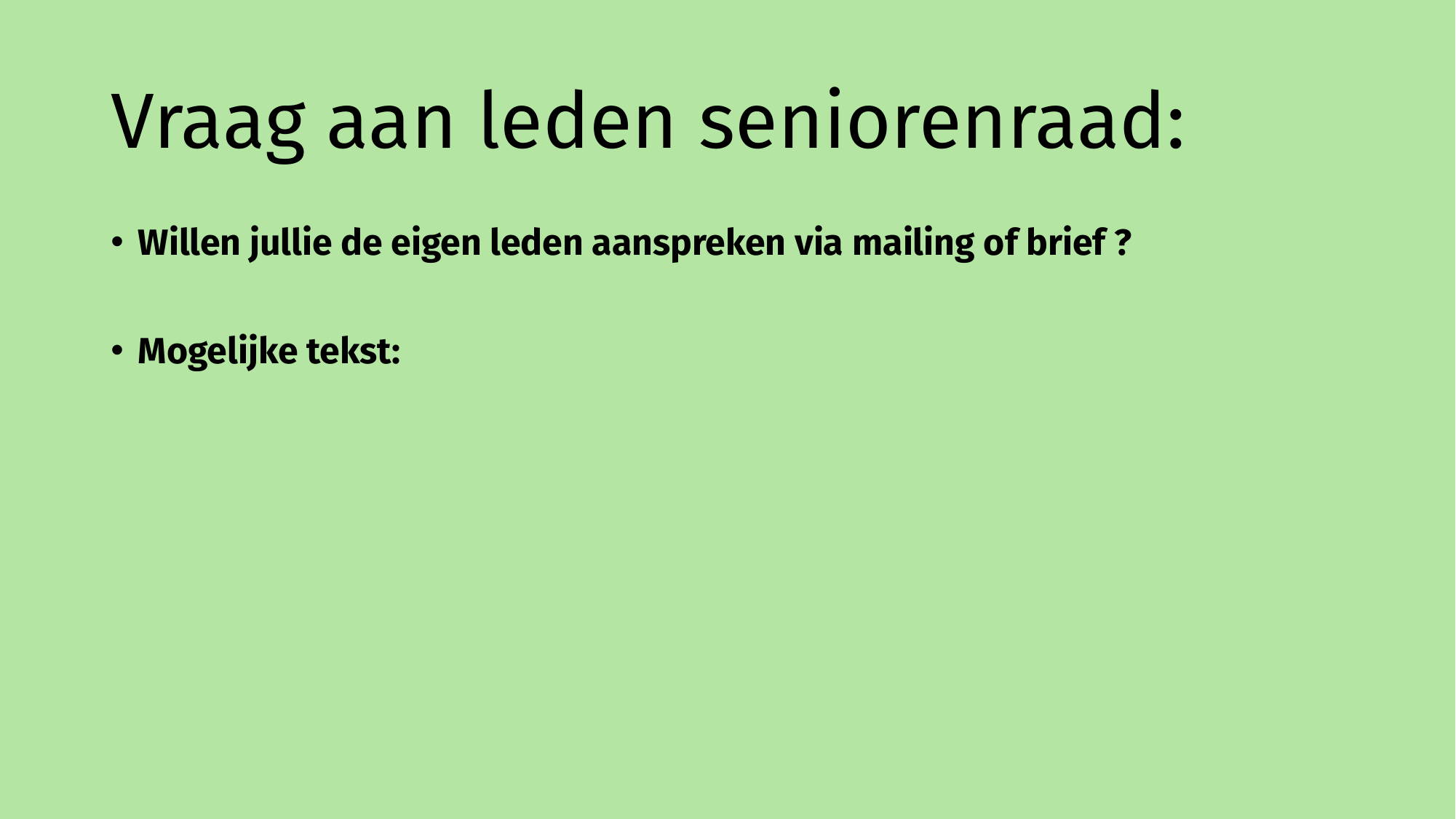

# Vraag aan leden seniorenraad:
Willen jullie de eigen leden aanspreken via mailing of brief ?

Mogelijke tekst: